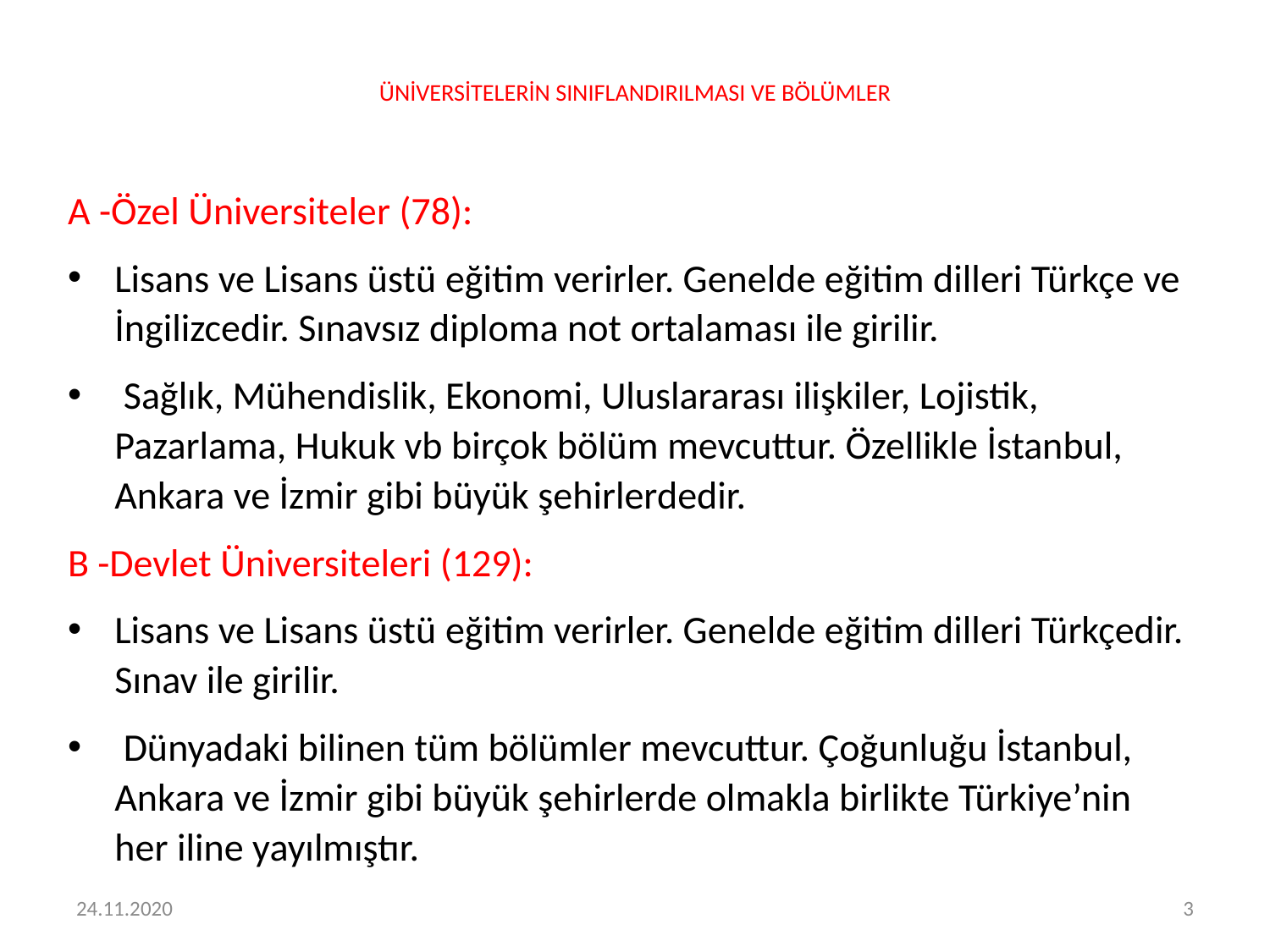

# ÜNİVERSİTELERİN SINIFLANDIRILMASI VE BÖLÜMLER
A -Özel Üniversiteler (78):
Lisans ve Lisans üstü eğitim verirler. Genelde eğitim dilleri Türkçe ve İngilizcedir. Sınavsız diploma not ortalaması ile girilir.
 Sağlık, Mühendislik, Ekonomi, Uluslararası ilişkiler, Lojistik, Pazarlama, Hukuk vb birçok bölüm mevcuttur. Özellikle İstanbul, Ankara ve İzmir gibi büyük şehirlerdedir.
B -Devlet Üniversiteleri (129):
Lisans ve Lisans üstü eğitim verirler. Genelde eğitim dilleri Türkçedir. Sınav ile girilir.
 Dünyadaki bilinen tüm bölümler mevcuttur. Çoğunluğu İstanbul, Ankara ve İzmir gibi büyük şehirlerde olmakla birlikte Türkiye’nin her iline yayılmıştır.

24.11.2020
3